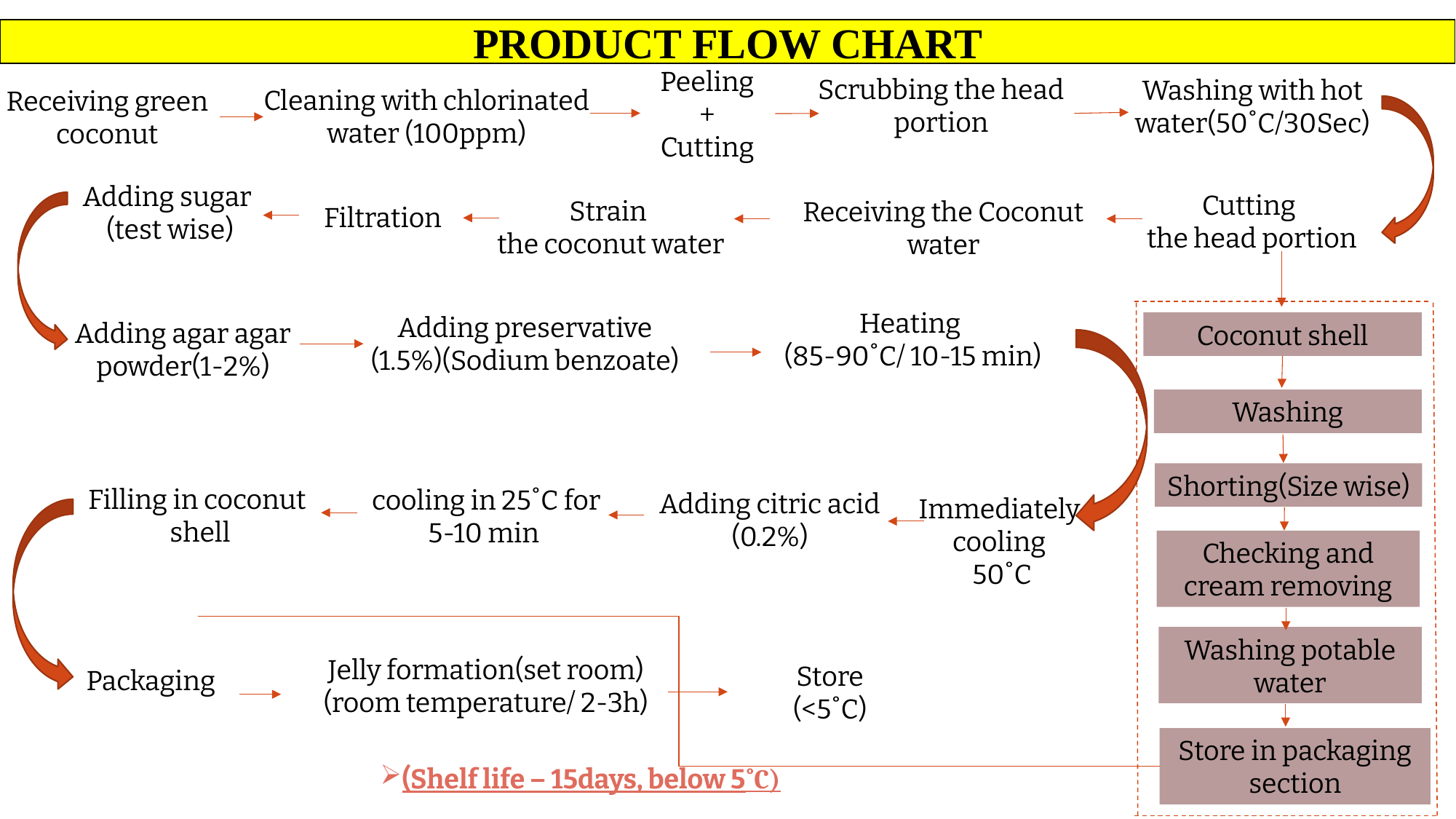

PRODUCT FLOW CHART
Peeling
+
Cutting
Scrubbing the head portion
Washing with hot water(50˚C/30Sec)
Cleaning with chlorinated water (100ppm)
Receiving green coconut

Adding sugar
 (test wise)
Cutting
 the head portion
Strain
 the coconut water
Receiving the Coconut water

Filtration

Heating
 (85-90˚C/ 10-15 min)
Adding preservative (1.5%)(Sodium benzoate)
Adding agar agar powder(1-2%)
Coconut shell

Washing
Shorting(Size wise)
Filling in coconut
 shell
 cooling in 25˚C for 5-10 min
Adding citric acid
(0.2%)
Immediately cooling
 50˚C

Checking and cream removing
Washing potable water
Jelly formation(set room)(room temperature/ 2-3h)
Store
(<5˚C)
Packaging
Store in packaging section
(Shelf life – 15days, below 5˚C)